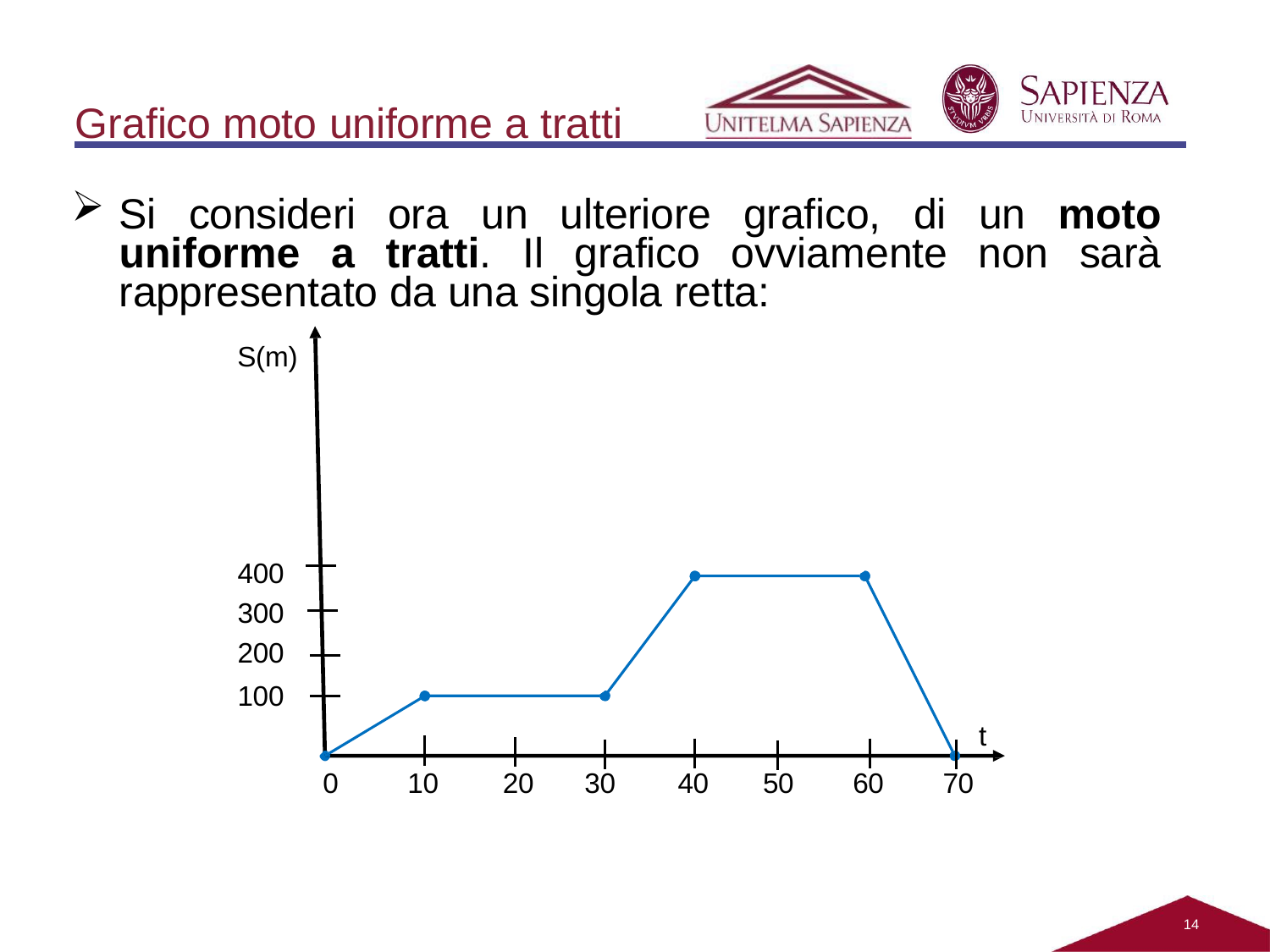

# Grafico moto uniforme a tratti
Si consideri ora un ulteriore grafico, di un moto uniforme a tratti. Il grafico ovviamente non sarà rappresentato da una singola retta:
S(m)

400
300
200
100
t

0
10
20	30
40
50
60
70
14